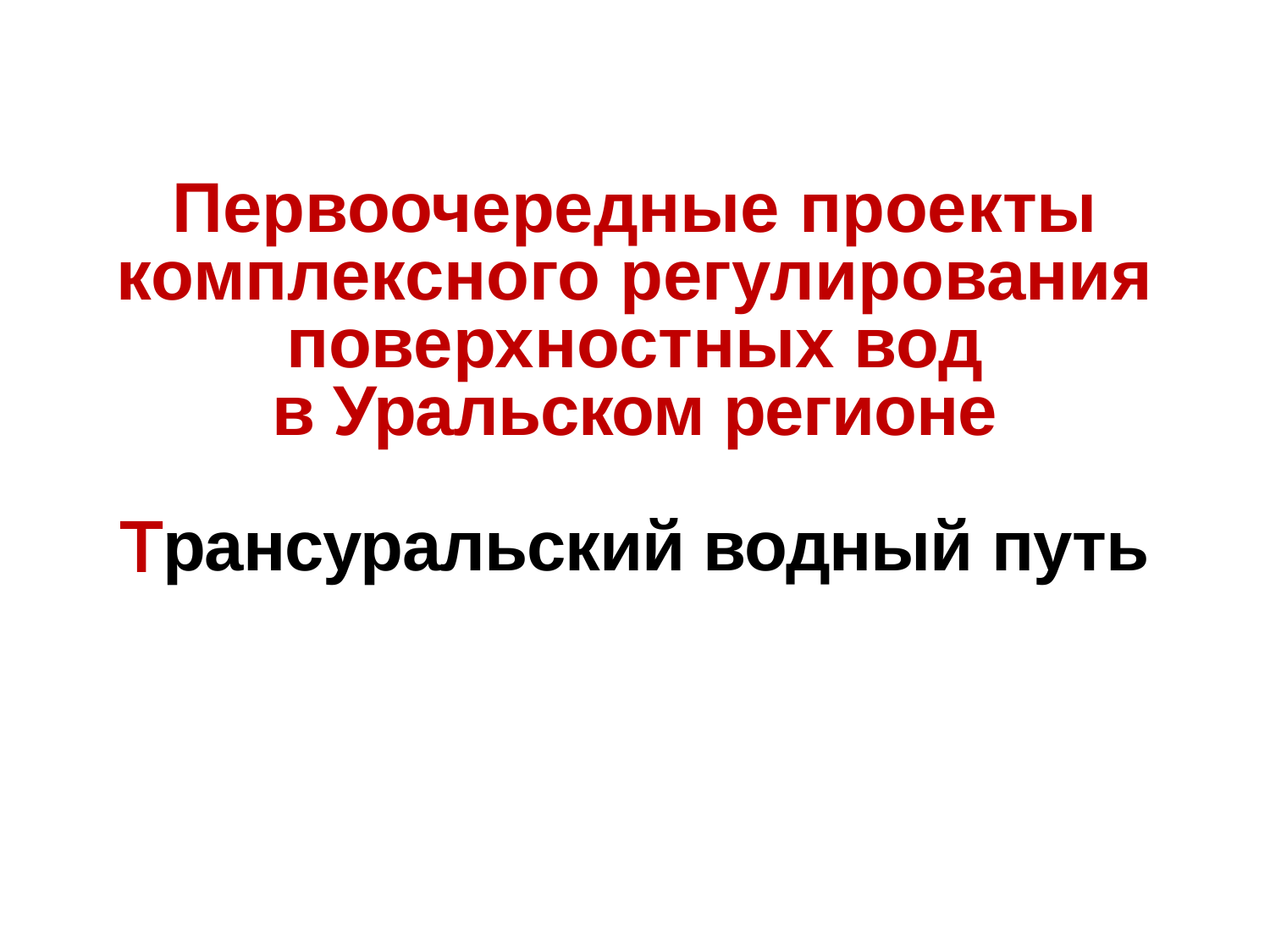

# Первоочередные проекты комплексного регулирования поверхностных вод в Уральском регионе Трансуральский водный путь